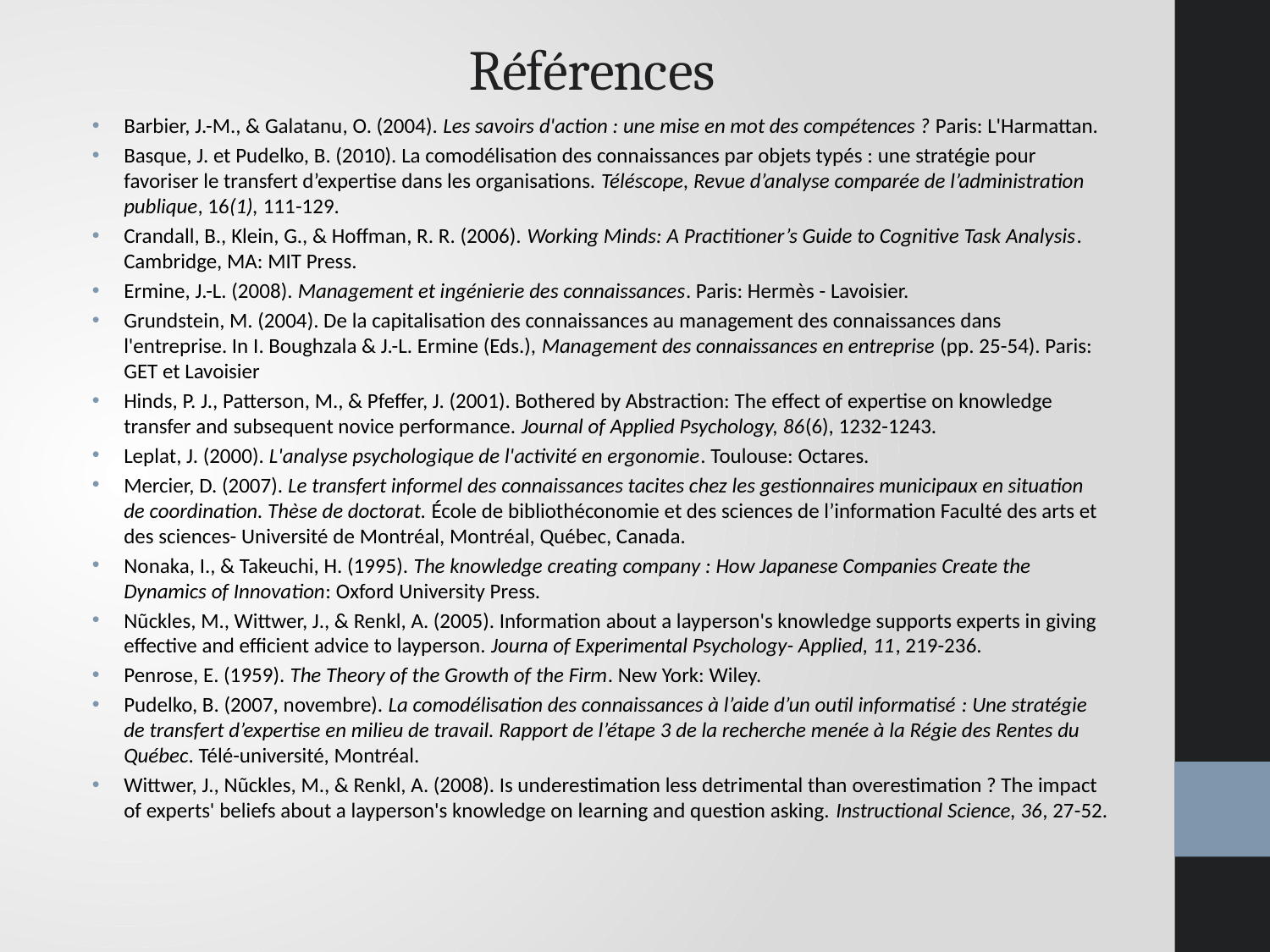

# Références
Barbier, J.-M., & Galatanu, O. (2004). Les savoirs d'action : une mise en mot des compétences ? Paris: L'Harmattan.
Basque, J. et Pudelko, B. (2010). La comodélisation des connaissances par objets typés : une stratégie pour favoriser le transfert d’expertise dans les organisations. Téléscope, Revue d’analyse comparée de l’administration publique, 16(1), 111-129.
Crandall, B., Klein, G., & Hoffman, R. R. (2006). Working Minds: A Practitioner’s Guide to Cognitive Task Analysis. Cambridge, MA: MIT Press.
Ermine, J.-L. (2008). Management et ingénierie des connaissances. Paris: Hermès - Lavoisier.
Grundstein, M. (2004). De la capitalisation des connaissances au management des connaissances dans l'entreprise. In I. Boughzala & J.-L. Ermine (Eds.), Management des connaissances en entreprise (pp. 25-54). Paris: GET et Lavoisier
Hinds, P. J., Patterson, M., & Pfeffer, J. (2001). Bothered by Abstraction: The effect of expertise on knowledge transfer and subsequent novice performance. Journal of Applied Psychology, 86(6), 1232-1243.
Leplat, J. (2000). L'analyse psychologique de l'activité en ergonomie. Toulouse: Octares.
Mercier, D. (2007). Le transfert informel des connaissances tacites chez les gestionnaires municipaux en situation de coordination. Thèse de doctorat. École de bibliothéconomie et des sciences de l’information Faculté des arts et des sciences- Université de Montréal, Montréal, Québec, Canada.
Nonaka, I., & Takeuchi, H. (1995). The knowledge creating company : How Japanese Companies Create the Dynamics of Innovation: Oxford University Press.
Nũckles, M., Wittwer, J., & Renkl, A. (2005). Information about a layperson's knowledge supports experts in giving effective and efficient advice to layperson. Journa of Experimental Psychology- Applied, 11, 219-236.
Penrose, E. (1959). The Theory of the Growth of the Firm. New York: Wiley.
Pudelko, B. (2007, novembre). La comodélisation des connaissances à l’aide d’un outil informatisé : Une stratégie de transfert d’expertise en milieu de travail. Rapport de l’étape 3 de la recherche menée à la Régie des Rentes du Québec. Télé-université, Montréal.
Wittwer, J., Nũckles, M., & Renkl, A. (2008). Is underestimation less detrimental than overestimation ? The impact of experts' beliefs about a layperson's knowledge on learning and question asking. Instructional Science, 36, 27-52.